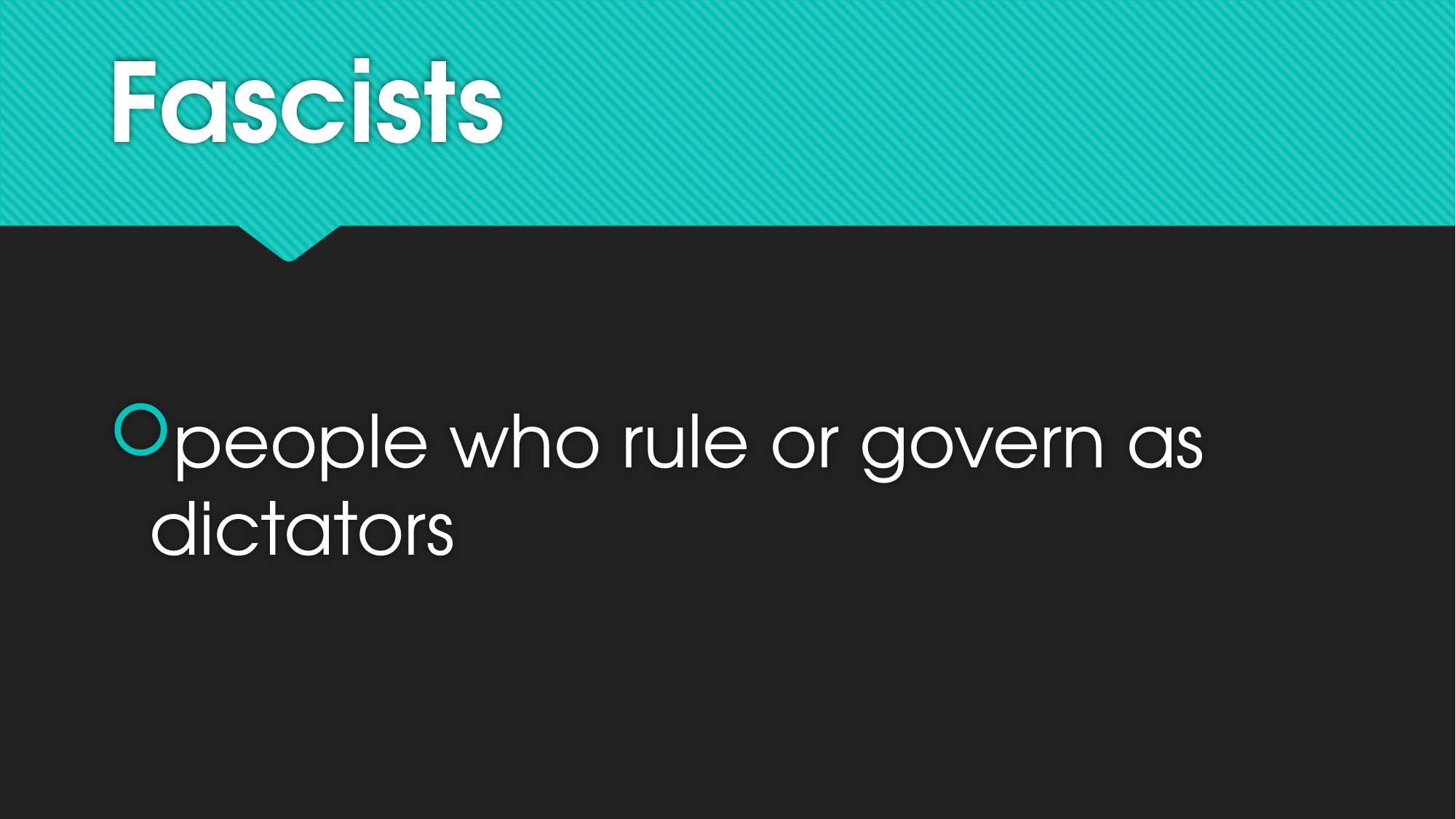

# Fascists
people who rule or govern as dictators